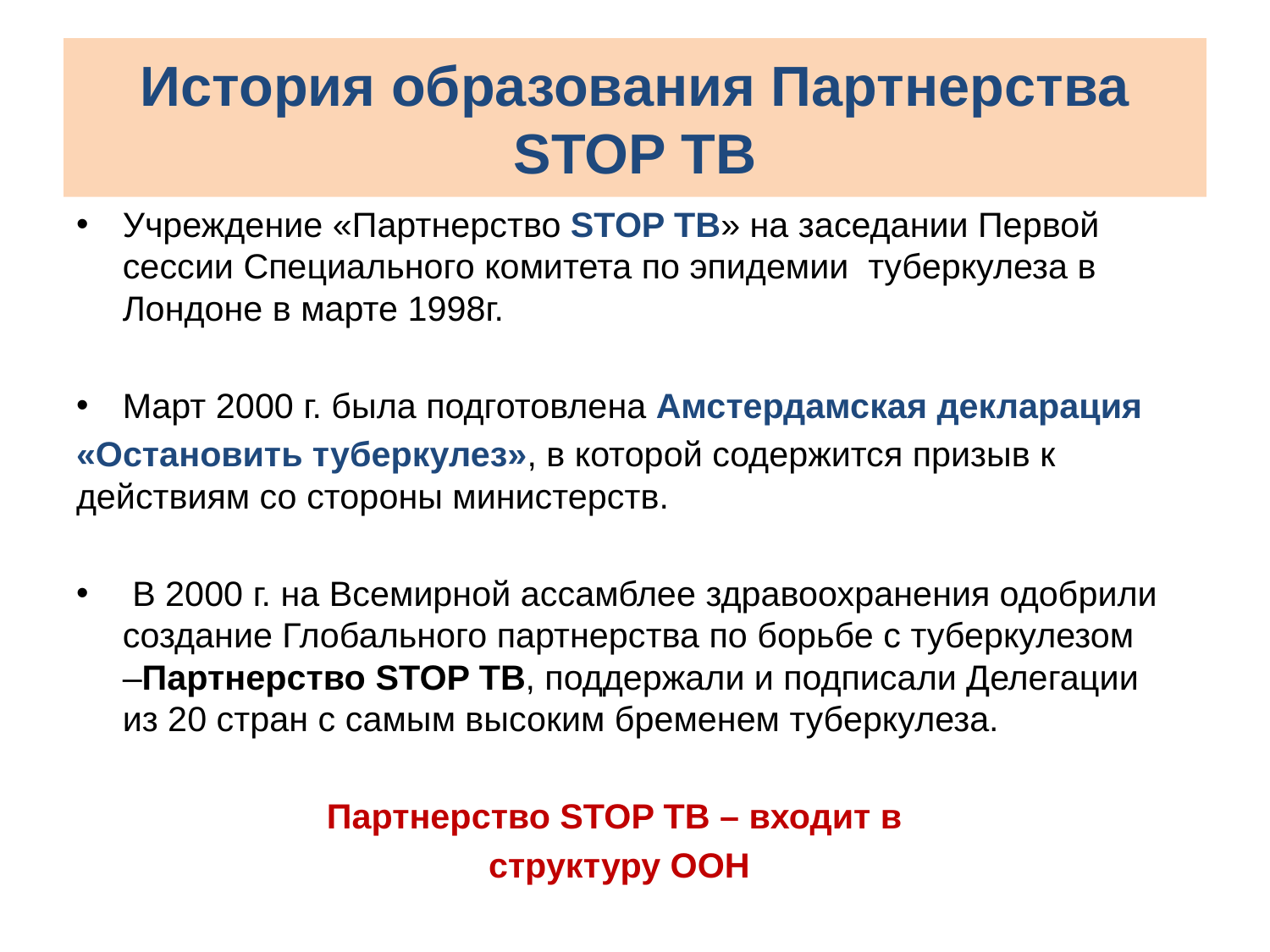

# История образования Партнерства STOP TB
Учреждение «Партнерство STOP TB» на заседании Первой сессии Специального комитета по эпидемии  туберкулеза в Лондоне в марте 1998г.

Март 2000 г. была подготовлена Амстердамская декларация
«Остановить туберкулез», в которой содержится призыв к действиям со стороны министерств.

 В 2000 г. на Всемирной ассамблее здравоохранения одобрили создание Глобального партнерства по борьбе с туберкулезом –Партнерство STOP TB, поддержали и подписали Делегации из 20 стран с самым высоким бременем туберкулеза.

Партнерство STOP TB – входит в
структуру ООН